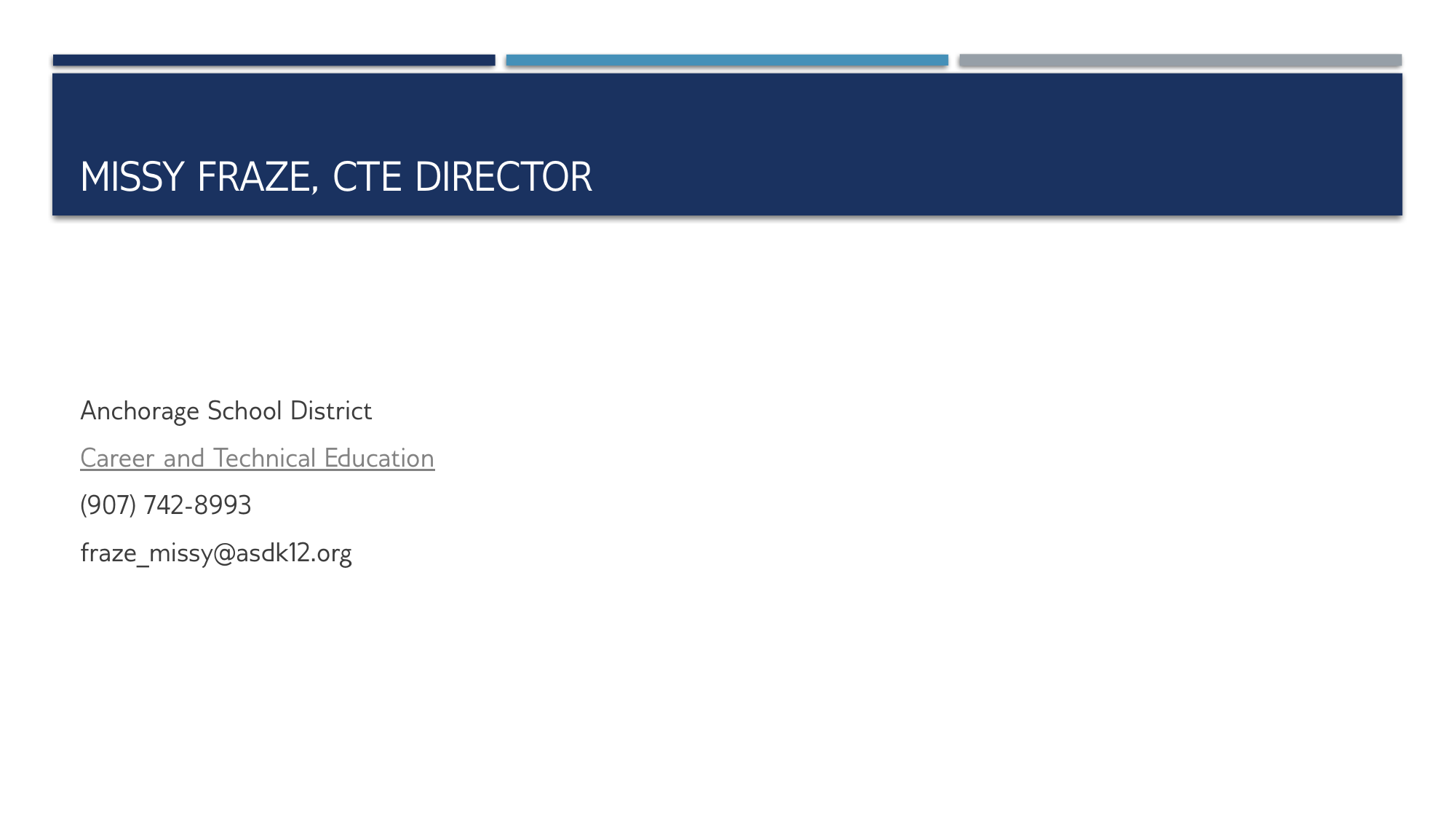

# Missy Fraze, CTE DIrector
Anchorage School District
Career and Technical Education
(907) 742-8993
fraze_missy@asdk12.org